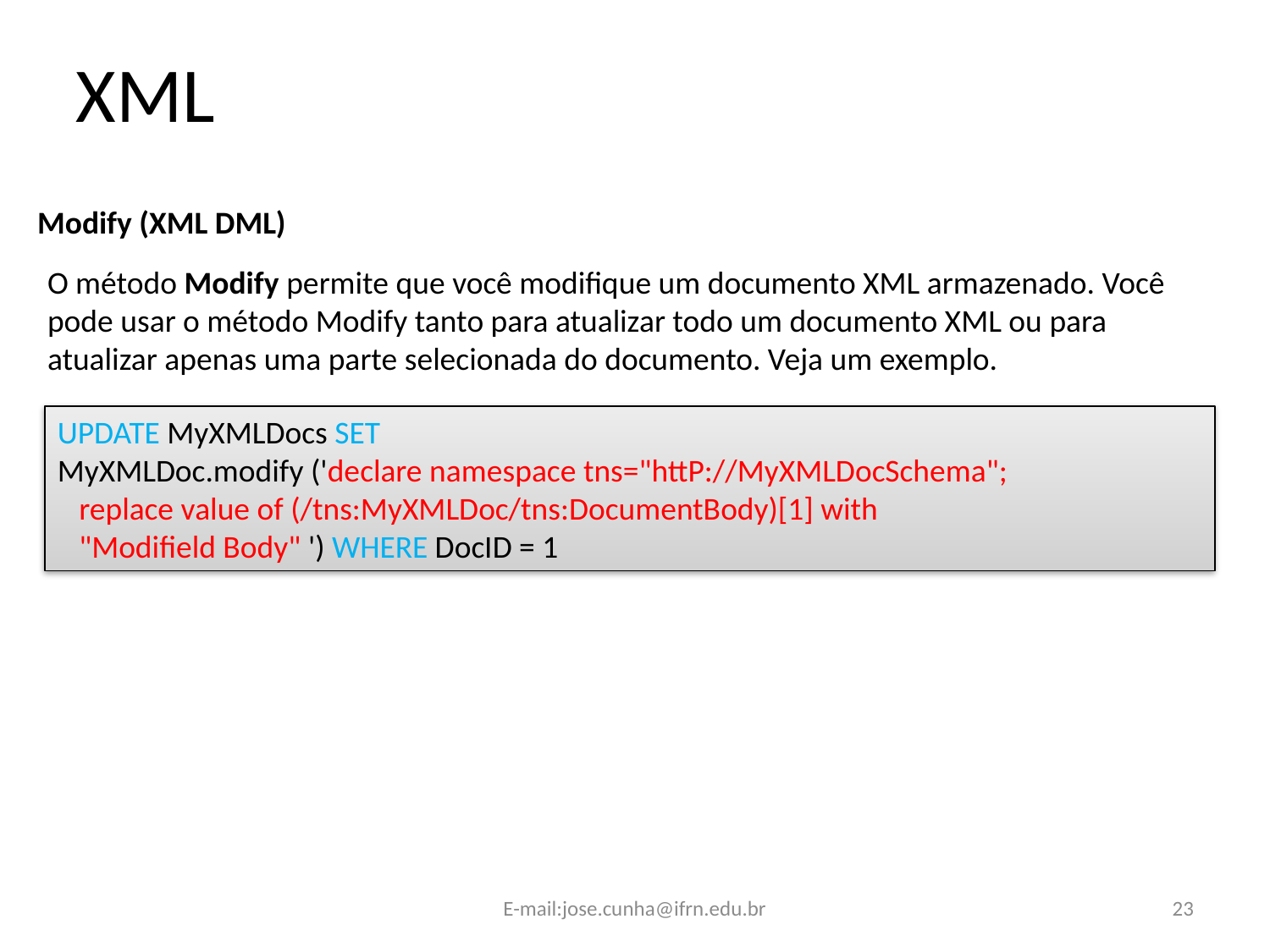

XML
Modify (XML DML)
O método Modify permite que você modifique um documento XML armazenado. Você pode usar o método Modify tanto para atualizar todo um documento XML ou para atualizar apenas uma parte selecionada do documento. Veja um exemplo.
UPDATE MyXMLDocs SET
MyXMLDoc.modify ('declare namespace tns="httP://MyXMLDocSchema";
   replace value of (/tns:MyXMLDoc/tns:DocumentBody)[1] with
   "Modifield Body" ') WHERE DocID = 1
E-mail:jose.cunha@ifrn.edu.br
23